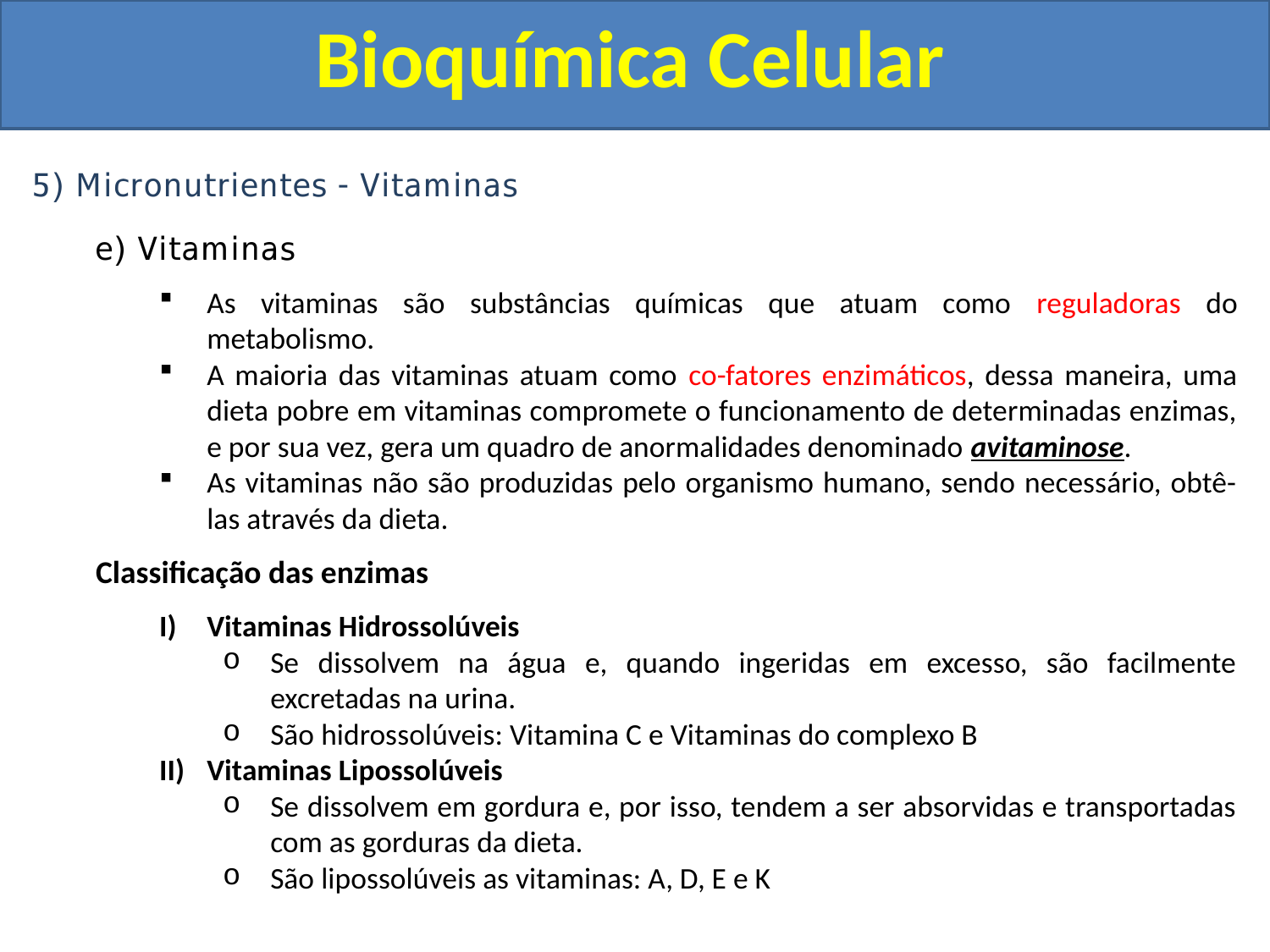

Bioquímica Celular
5) Micronutrientes - Vitaminas

e) Vitaminas

As vitaminas são substâncias químicas que atuam como reguladoras do metabolismo.
A maioria das vitaminas atuam como co-fatores enzimáticos, dessa maneira, uma dieta pobre em vitaminas compromete o funcionamento de determinadas enzimas, e por sua vez, gera um quadro de anormalidades denominado avitaminose.
As vitaminas não são produzidas pelo organismo humano, sendo necessário, obtê-las através da dieta.

Classificação das enzimas

Vitaminas Hidrossolúveis
Se dissolvem na água e, quando ingeridas em excesso, são facilmente excretadas na urina.
São hidrossolúveis: Vitamina C e Vitaminas do complexo B
Vitaminas Lipossolúveis
Se dissolvem em gordura e, por isso, tendem a ser absorvidas e transportadas com as gorduras da dieta.
São lipossolúveis as vitaminas: A, D, E e K